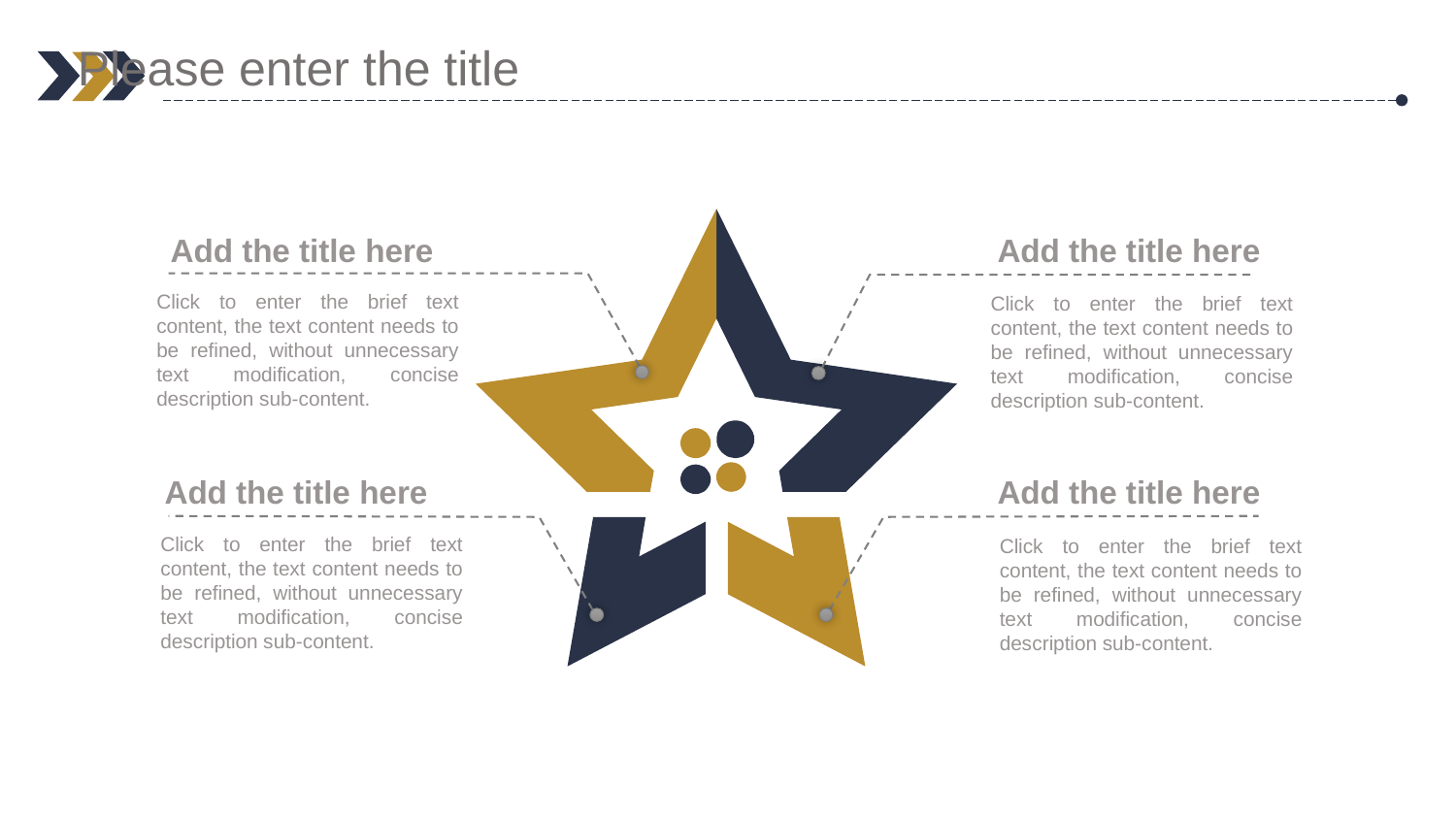

Please enter the title

Add the title here
Add the title here

Click to enter the brief text content, the text content needs to be refined, without unnecessary text modification, concise description sub-content.
Click to enter the brief text content, the text content needs to be refined, without unnecessary text modification, concise description sub-content.
Add the title here
Add the title here

Click to enter the brief text content, the text content needs to be refined, without unnecessary text modification, concise description sub-content.
Click to enter the brief text content, the text content needs to be refined, without unnecessary text modification, concise description sub-content.